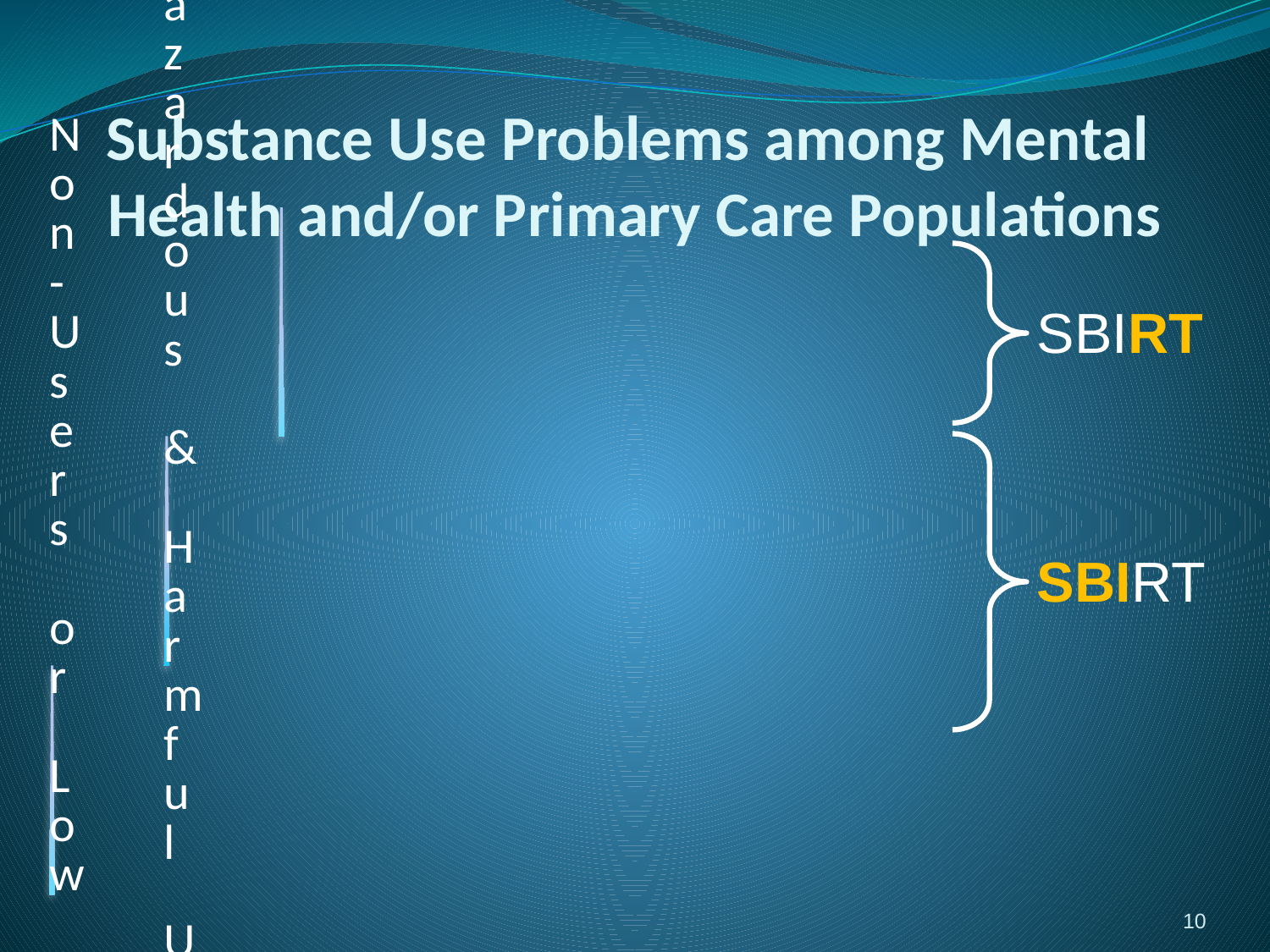

# Substance Use Problems among Mental Health and/or Primary Care Populations

SBIRT
SBIRT
10